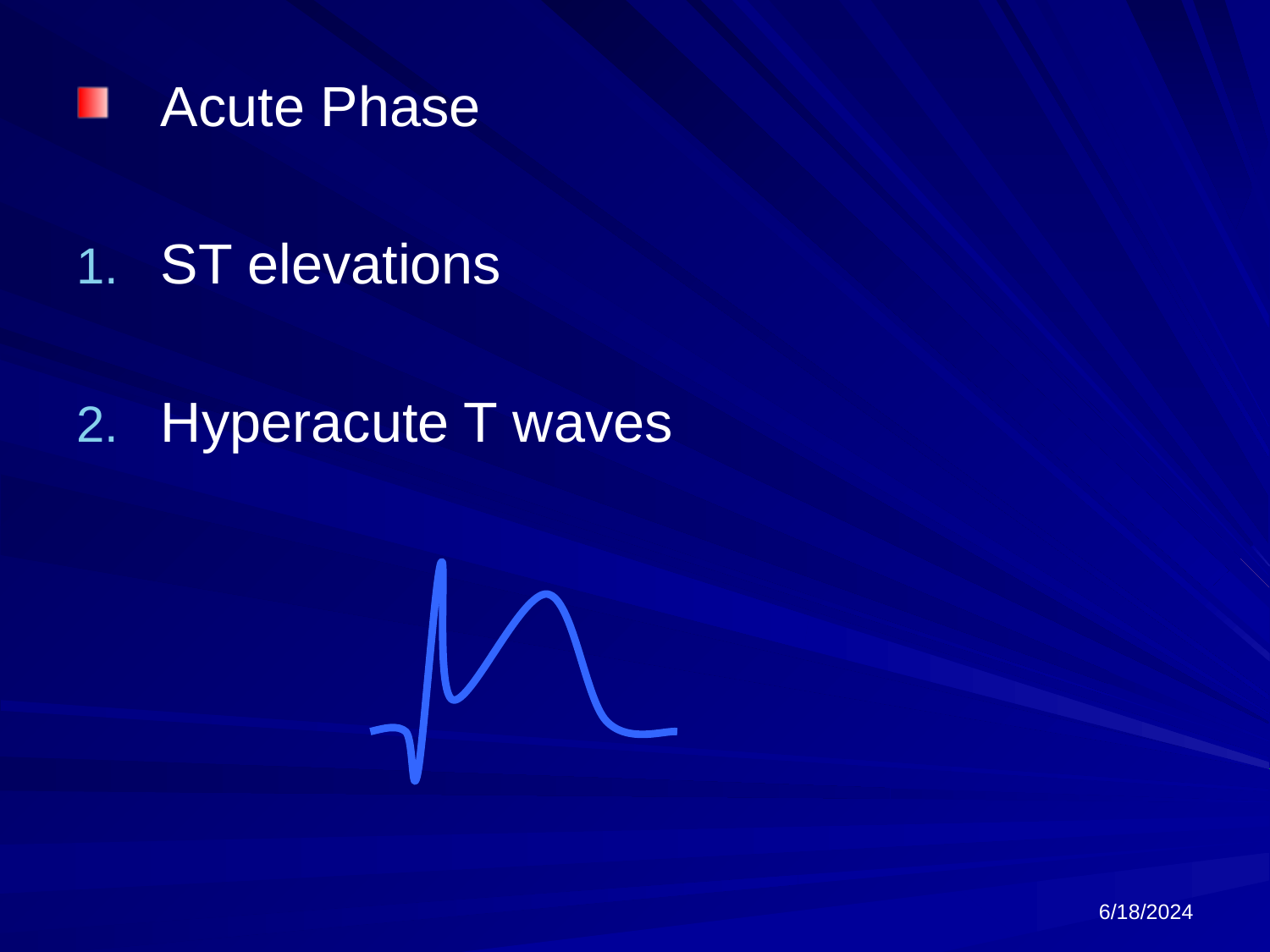

Acute Phase

ST elevations

Hyperacute T waves

6/18/2024